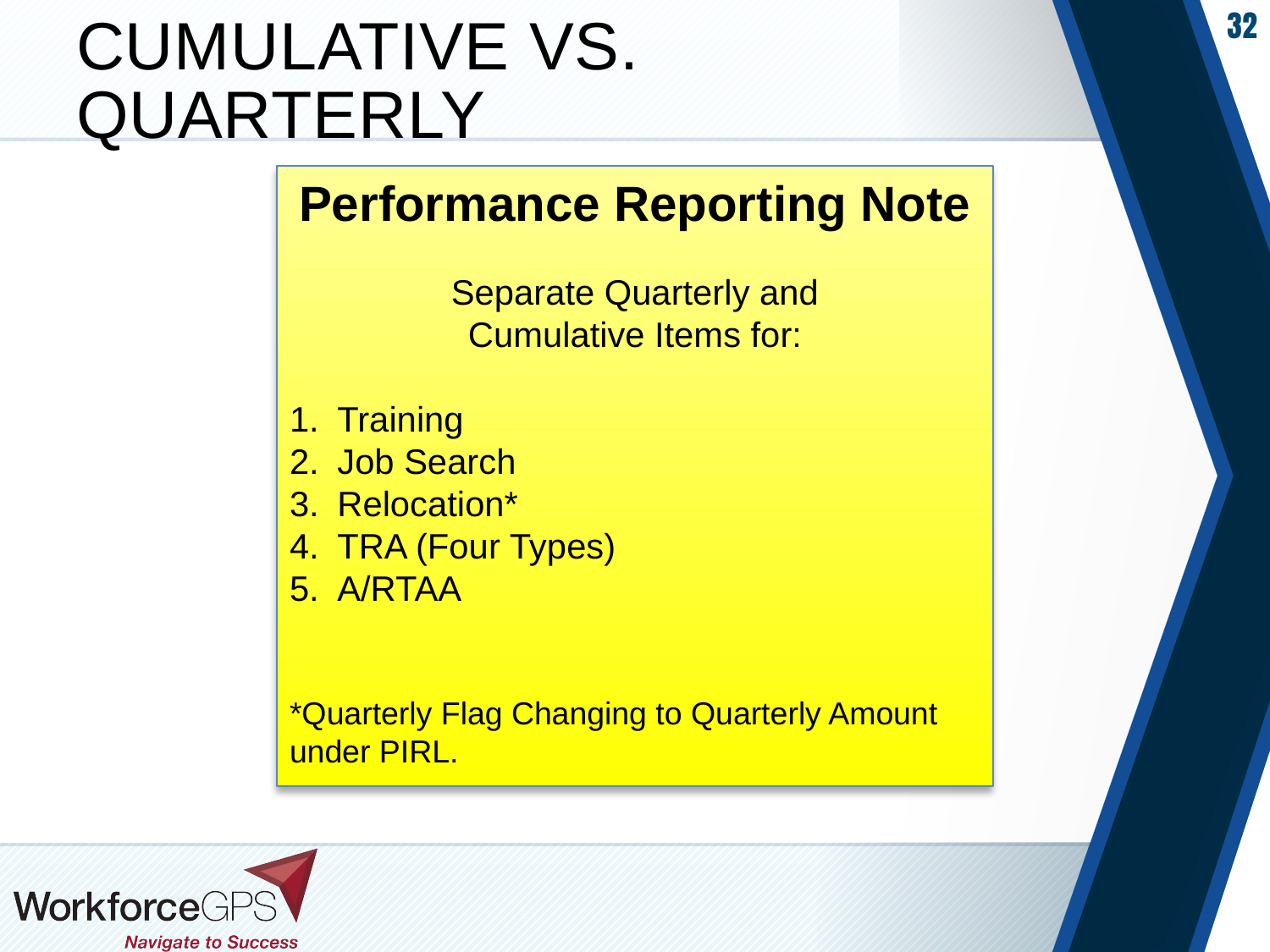

# Cumulative Vs. Quarterly
Performance Reporting Note

Separate Quarterly and
Cumulative Items for:

Training
Job Search
Relocation*
TRA (Four Types)
A/RTAA

*Quarterly Flag Changing to Quarterly Amount under PIRL.